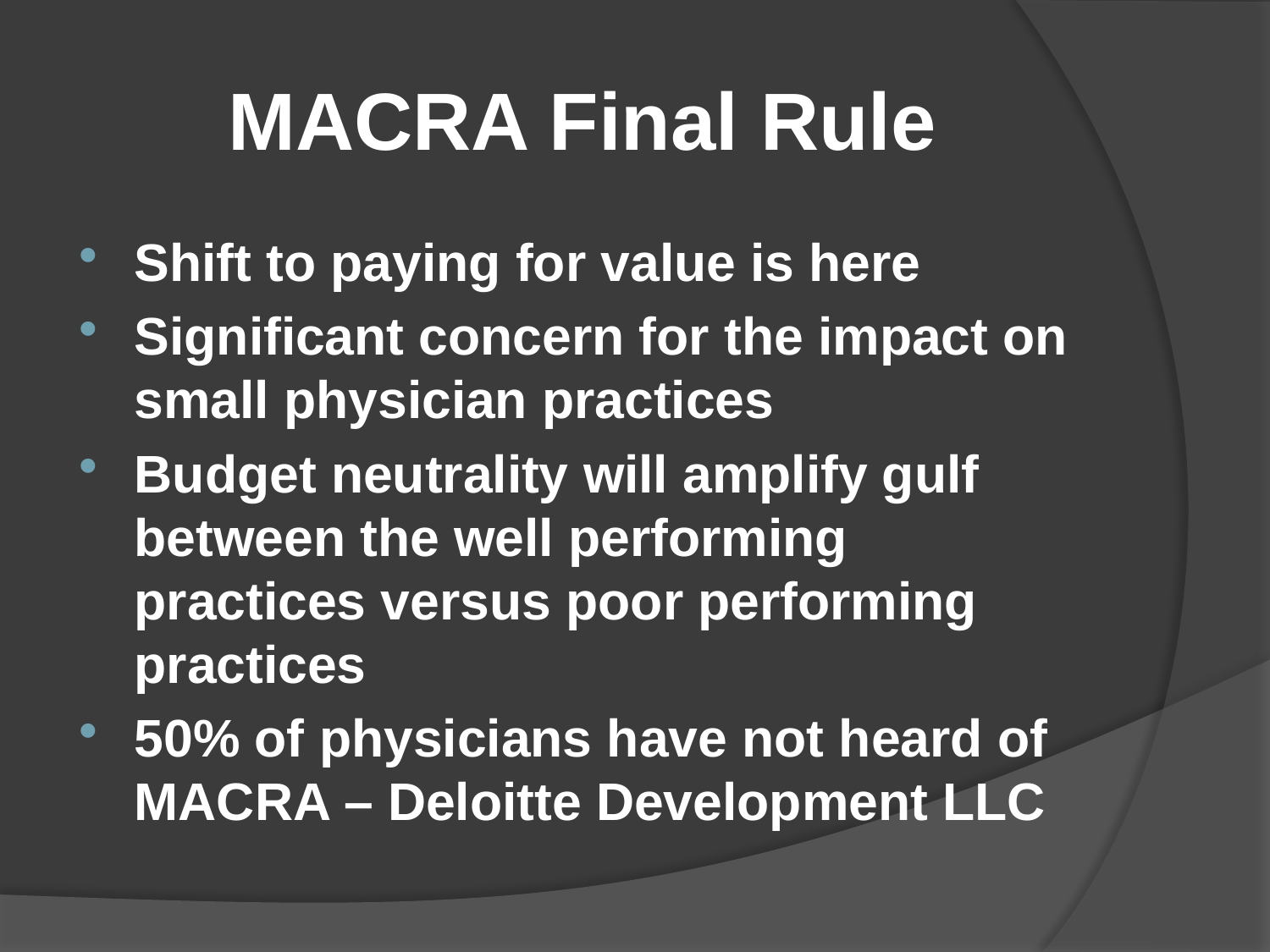

# MACRA Final Rule
Shift to paying for value is here
Significant concern for the impact on small physician practices
Budget neutrality will amplify gulf between the well performing practices versus poor performing practices
50% of physicians have not heard of MACRA – Deloitte Development LLC